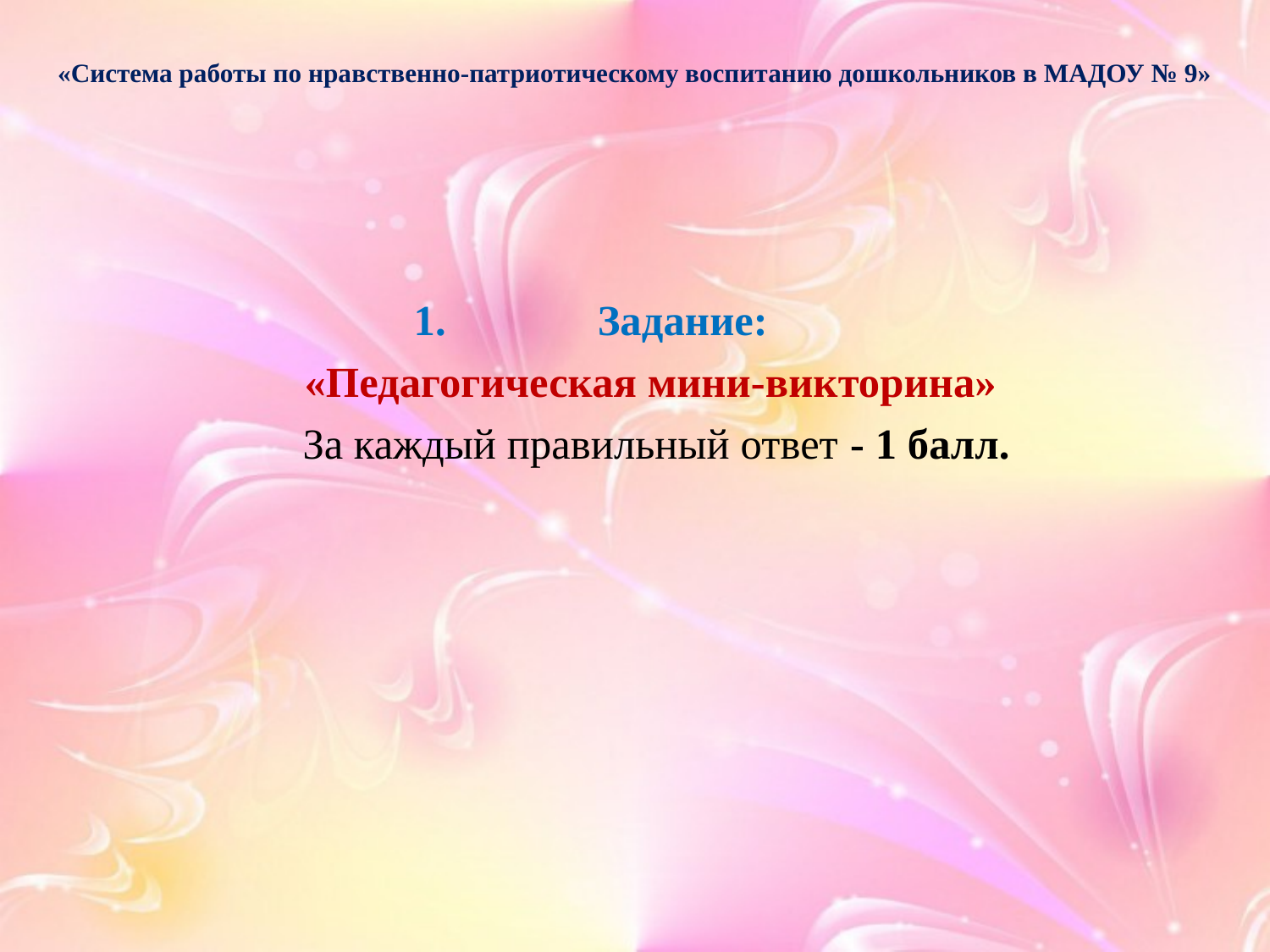

# «Система работы по нравственно-патриотическому воспитанию дошкольников в МАДОУ № 9»
Задание:
«Педагогическая мини-викторина»
За каждый правильный ответ - 1 балл.